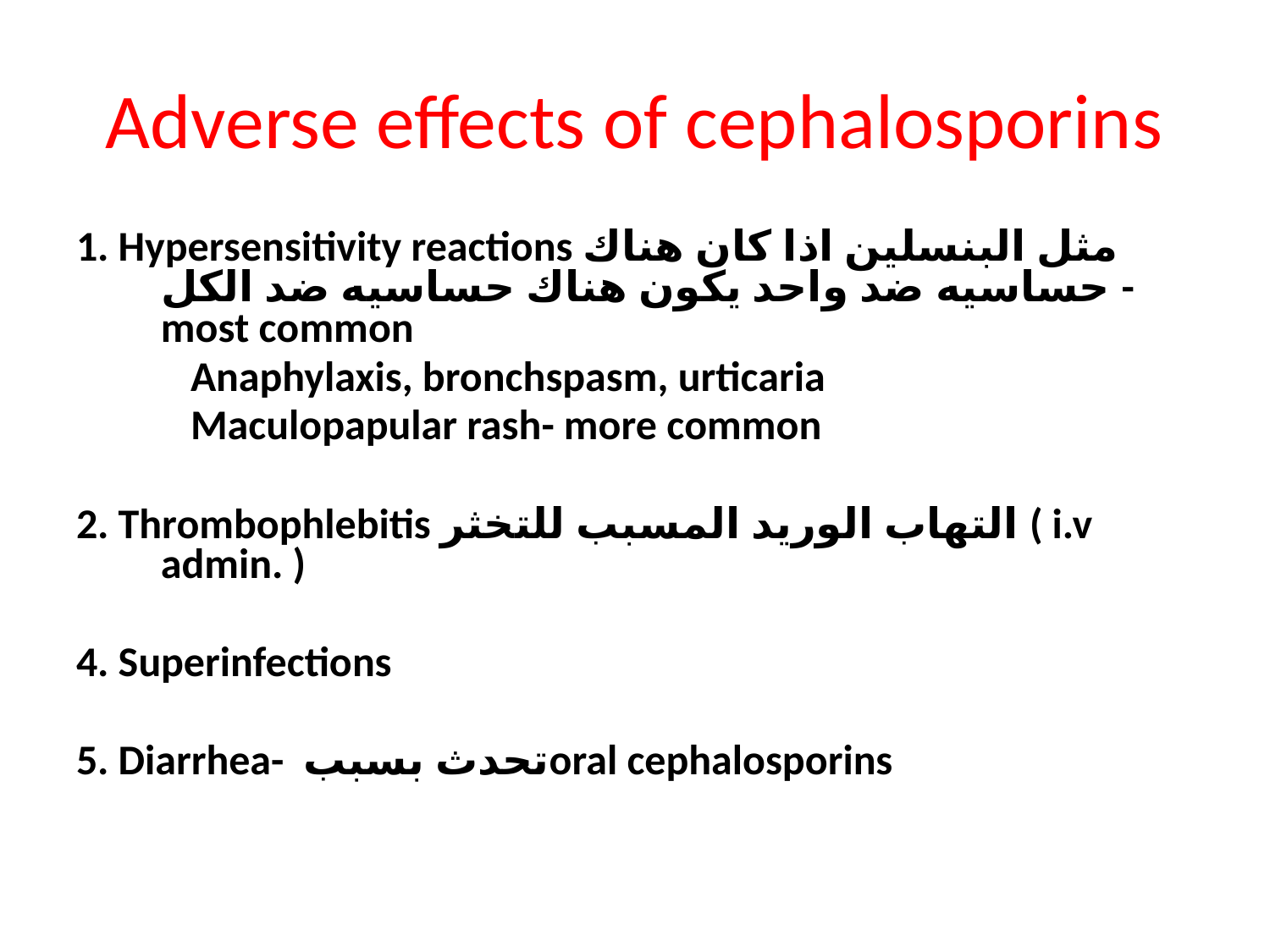

# Adverse effects of cephalosporins
1. Hypersensitivity reactions مثل البنسلين اذا كان هناك حساسيه ضد واحد يكون هناك حساسيه ضد الكل - most common
            Anaphylaxis, bronchspasm, urticaria
            Maculopapular rash- more common

2. Thrombophlebitis التهاب الوريد المسبب للتخثر ( i.v admin. )

4. Superinfections

5. Diarrhea-  تحدث بسببoral cephalosporins